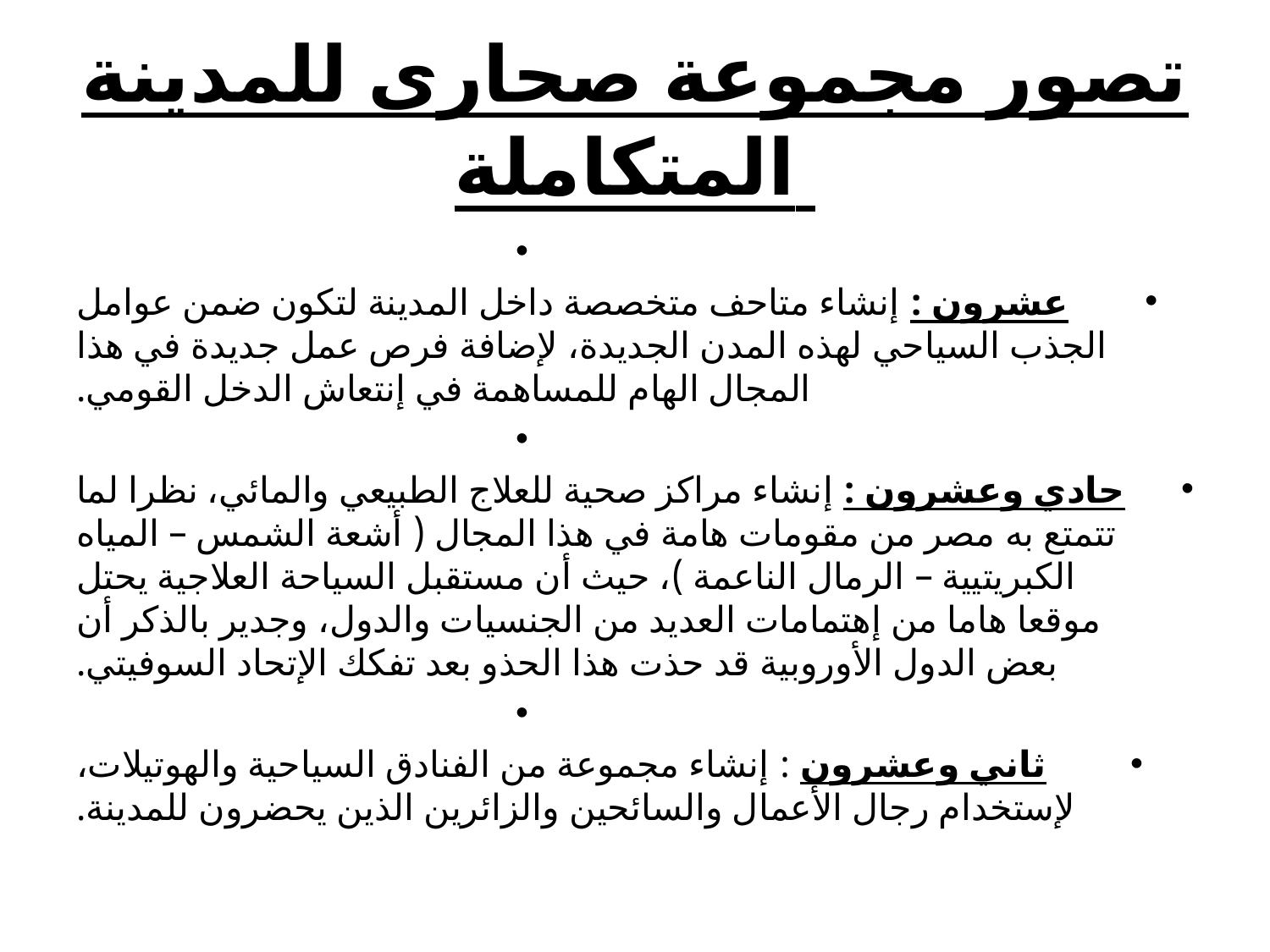

# تصور مجموعة صحارى للمدينة المتكاملة

عشرون : إنشاء متاحف متخصصة داخل المدينة لتكون ضمن عوامل الجذب السياحي لهذه المدن الجديدة، لإضافة فرص عمل جديدة في هذا المجال الهام للمساهمة في إنتعاش الدخل القومي.

حادي وعشرون : إنشاء مراكز صحية للعلاج الطبيعي والمائي، نظرا لما تتمتع به مصر من مقومات هامة في هذا المجال ( أشعة الشمس – المياه الكبريتيية – الرمال الناعمة )، حيث أن مستقبل السياحة العلاجية يحتل موقعا هاما من إهتمامات العديد من الجنسيات والدول، وجدير بالذكر أن بعض الدول الأوروبية قد حذت هذا الحذو بعد تفكك الإتحاد السوفيتي.

ثاني وعشرون : إنشاء مجموعة من الفنادق السياحية والهوتيلات، لإستخدام رجال الأعمال والسائحين والزائرين الذين يحضرون للمدينة.